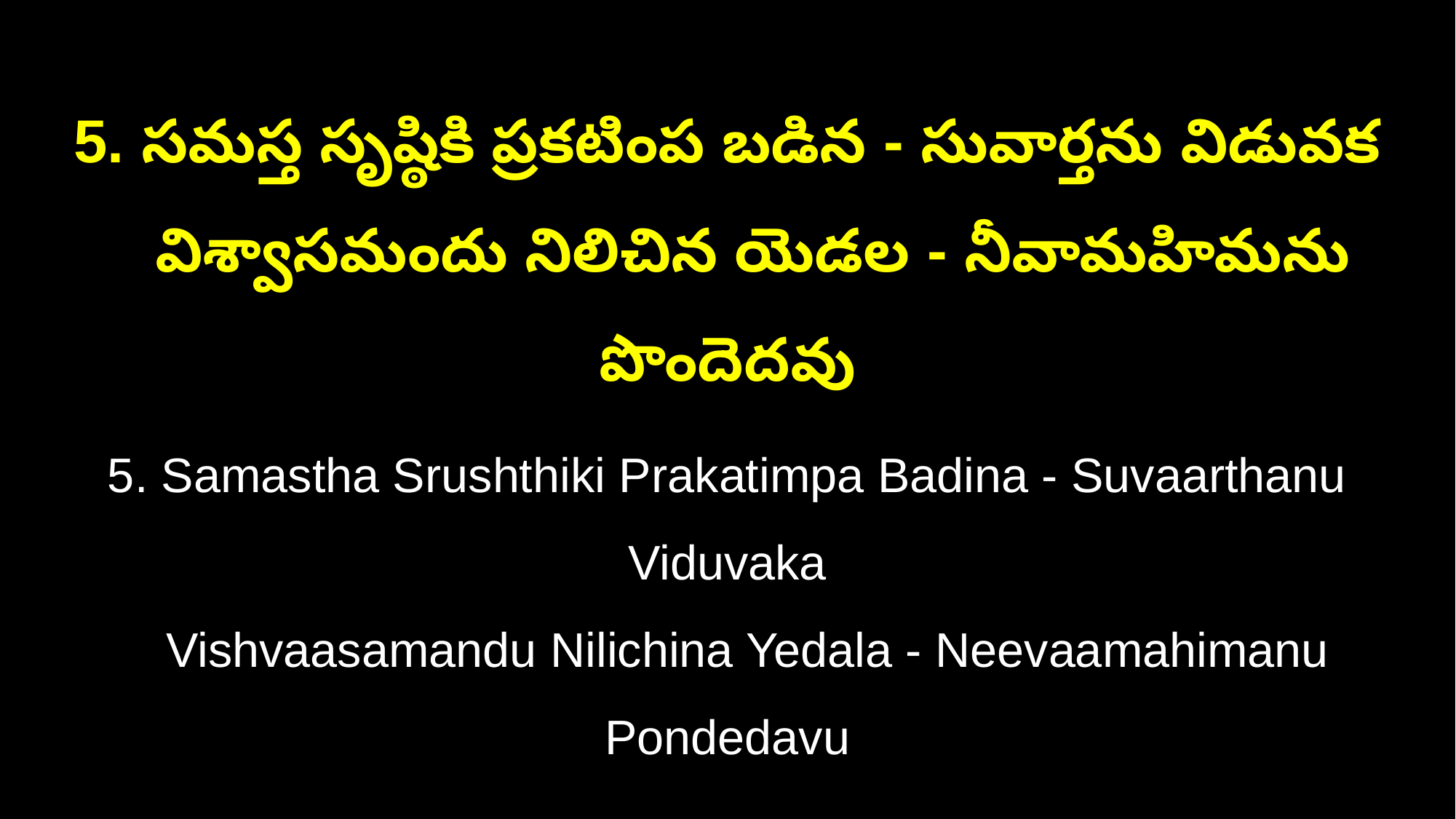

5. సమస్త సృష్ఠికి ప్రకటింప బడిన - సువార్తను విడువక
   విశ్వాసమందు నిలిచిన యెడల - నీవామహిమను పొందెదవు
5. Samastha Srushthiki Prakatimpa Badina - Suvaarthanu Viduvaka
   Vishvaasamandu Nilichina Yedala - Neevaamahimanu Pondedavu